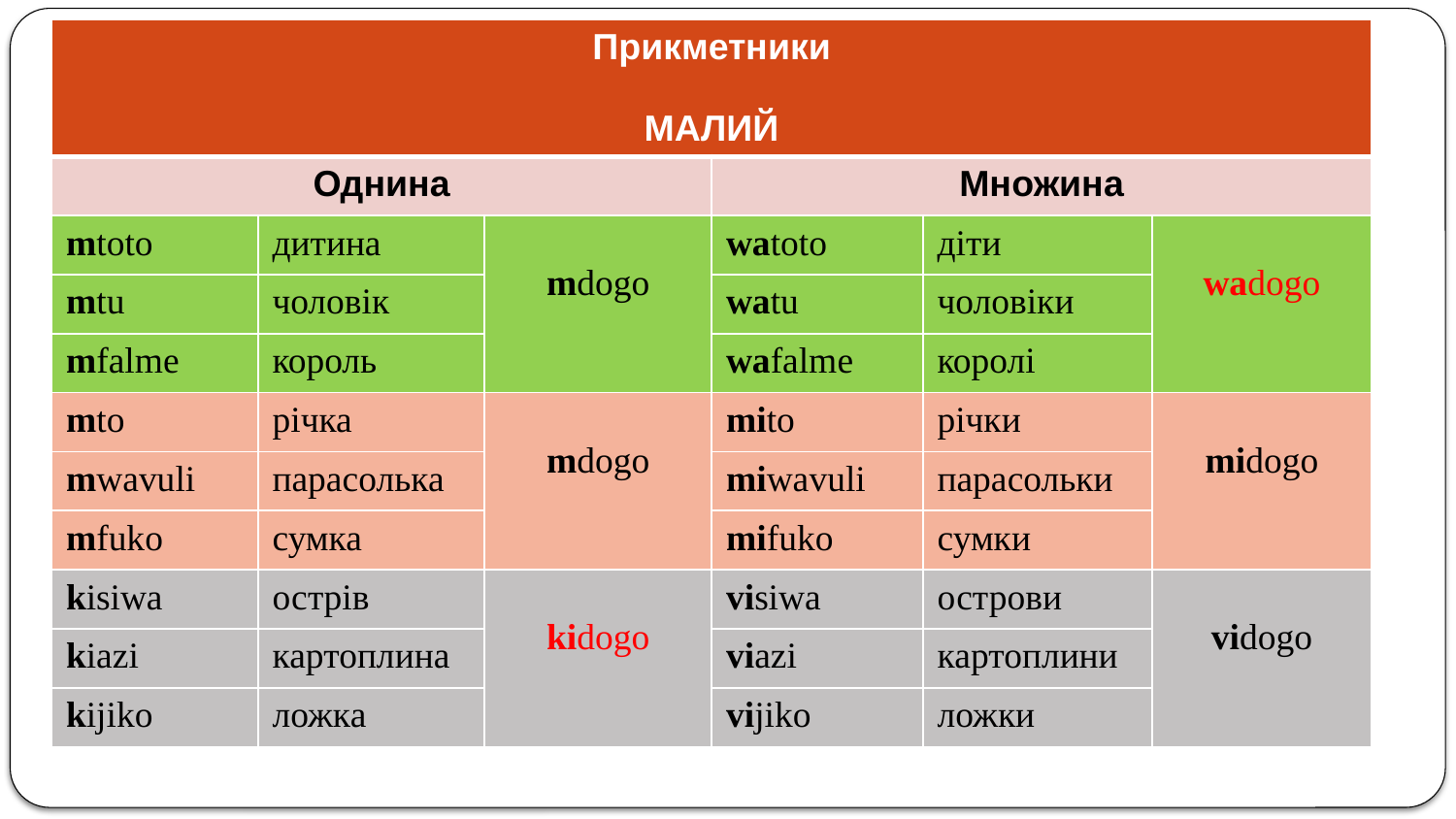

| Прикметники МАЛИЙ |  |  |  |  |  |
| --- | --- | --- | --- | --- | --- |
| Однина |  |  | Множина |  |  |
| mtoto | дитина | mdogo | watoto | діти | wadogo |
| mtu | чоловік |  | watu | чоловіки |  |
| mfalme | король |  | wafalme | королі |  |
| mto | річка | mdogo | mito | річки | midogo |
| mwavuli | парасолька |  | miwavuli | парасольки |  |
| mfuko | сумка |  | mifuko | сумки |  |
| kisiwa | острів | kidogo | visiwa | острови | vidogo |
| kiazi | картоплина |  | viazi | картоплини |  |
| kijiko | ложка |  | vijiko | ложки |  |
#